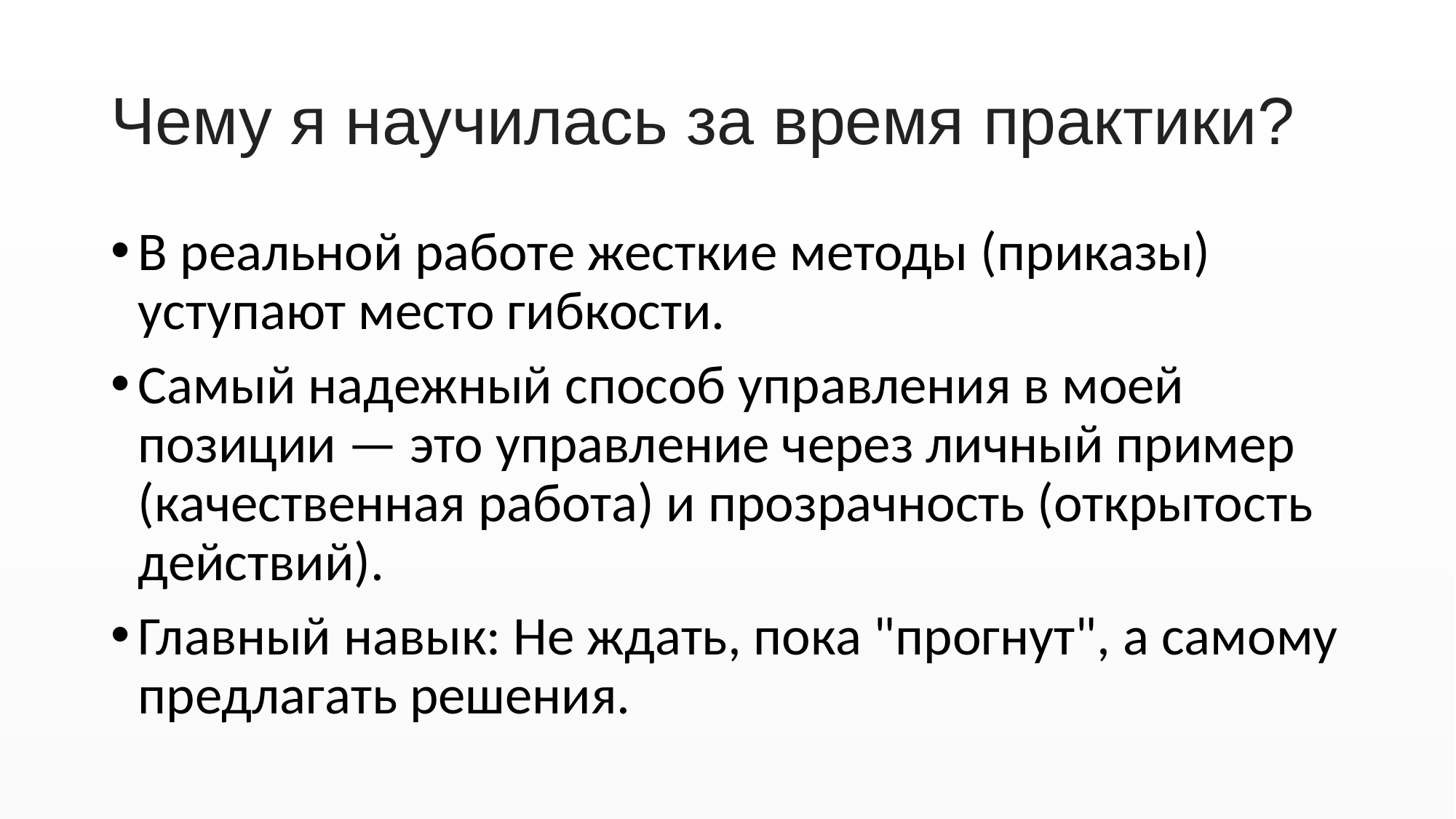

# Чему я научилась за время практики?
В реальной работе жесткие методы (приказы) уступают место гибкости.
Самый надежный способ управления в моей позиции — это управление через личный пример (качественная работа) и прозрачность (открытость действий).
Главный навык: Не ждать, пока "прогнут", а самому предлагать решения.